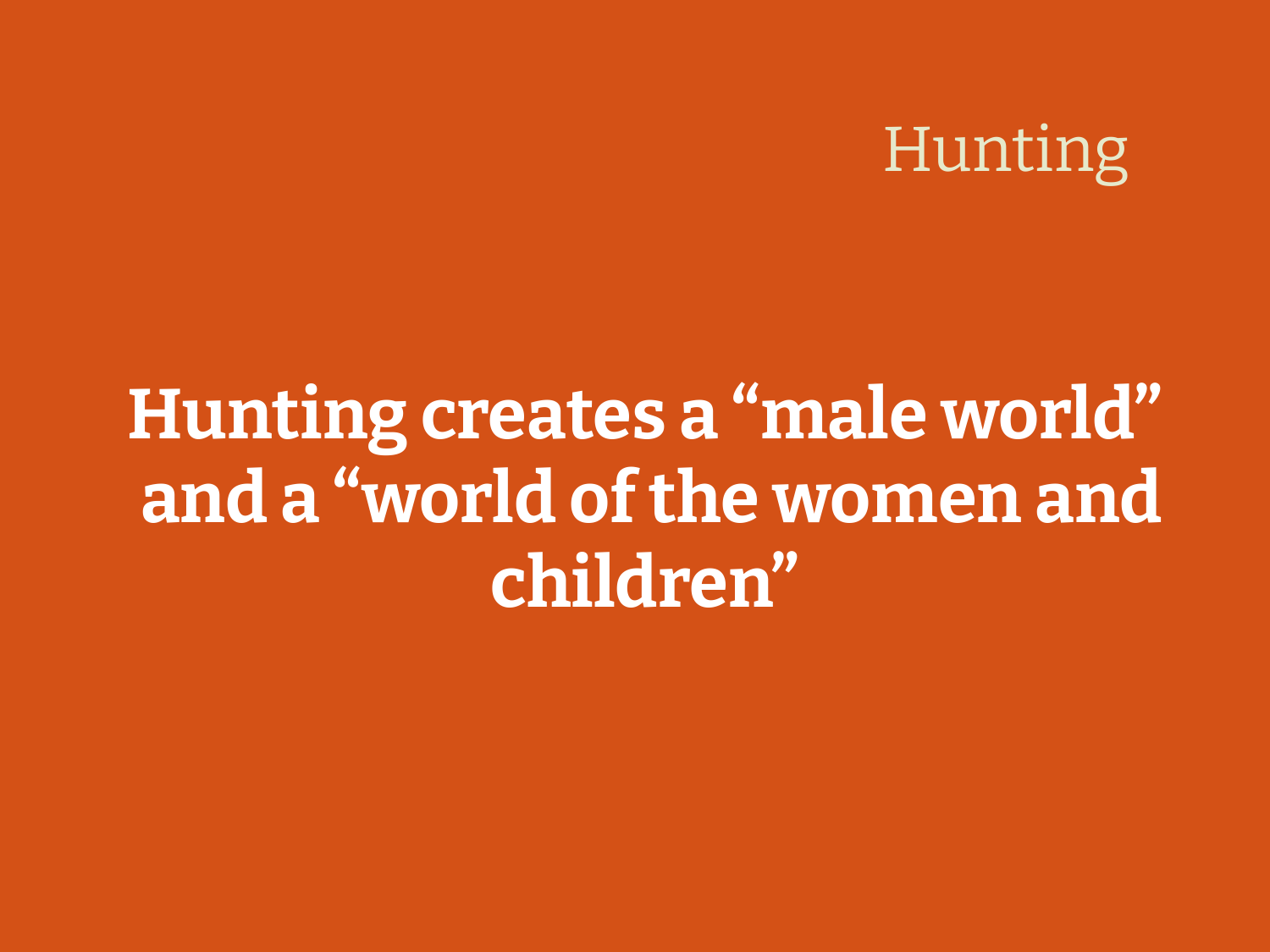

# Hunting
Hunting creates a “male world”
 and a “world of the women and children”